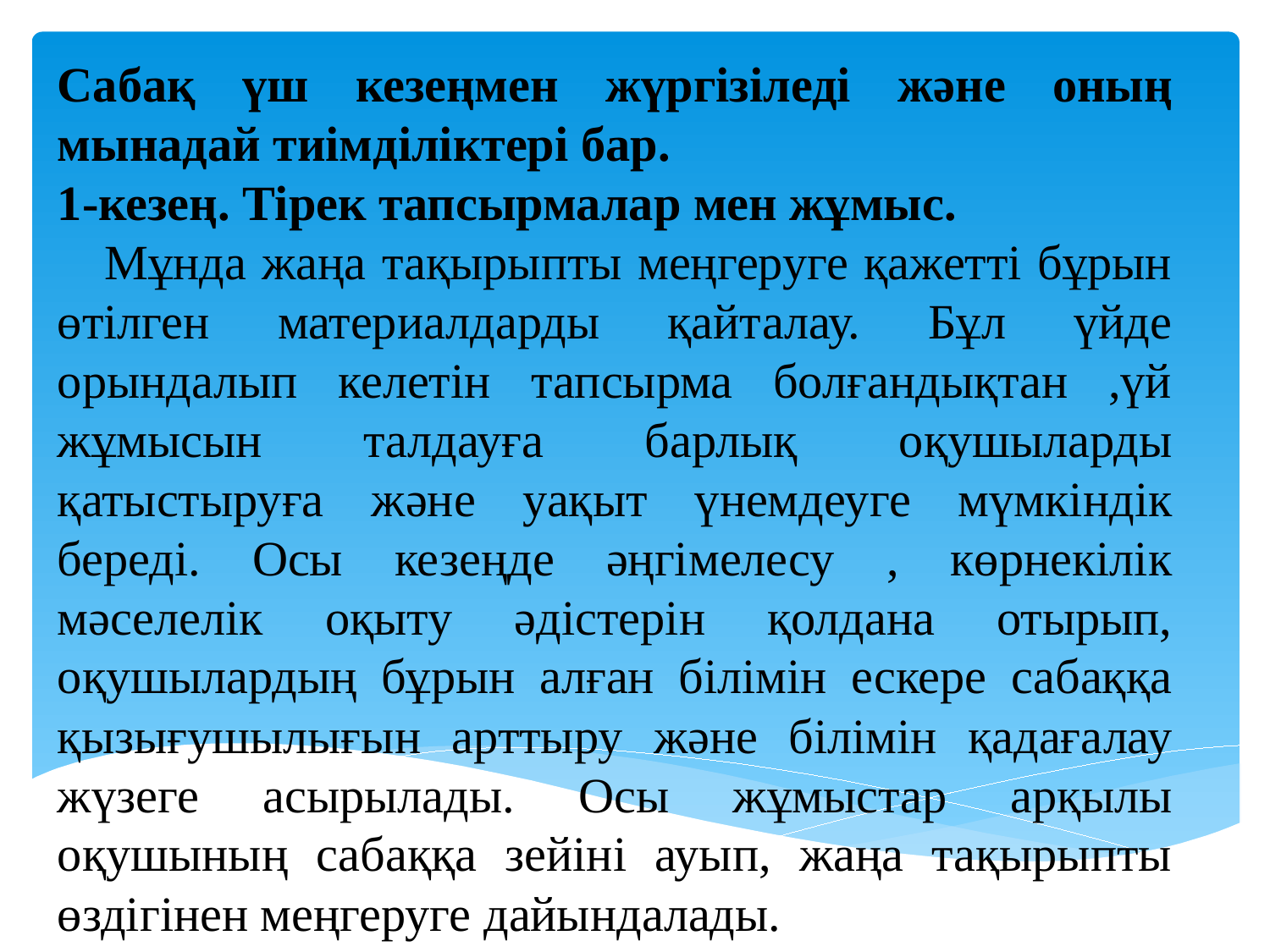

Сабақ үш кезеңмен жүргізіледі және оның мынадай тиімділіктері бар.
1-кезең. Тірек тапсырмалар мен жұмыс.
   Мұнда жаңа тақырыпты меңгеруге қажетті бұрын өтілген материалдарды қайталау. Бұл үйде орындалып келетін тапсырма болғандықтан ,үй жұмысын талдауға барлық оқушыларды қатыстыруға және уақыт үнемдеуге мүмкіндік береді. Осы кезеңде әңгімелесу , көрнекілік мәселелік оқыту әдістерін қолдана отырып, оқушылардың бұрын алған білімін ескере сабаққа қызығушылығын арттыру және білімін қадағалау жүзеге асырылады. Осы жұмыстар арқылы оқушының сабаққа зейіні ауып, жаңа тақырыпты өздігінен меңгеруге дайындалады.